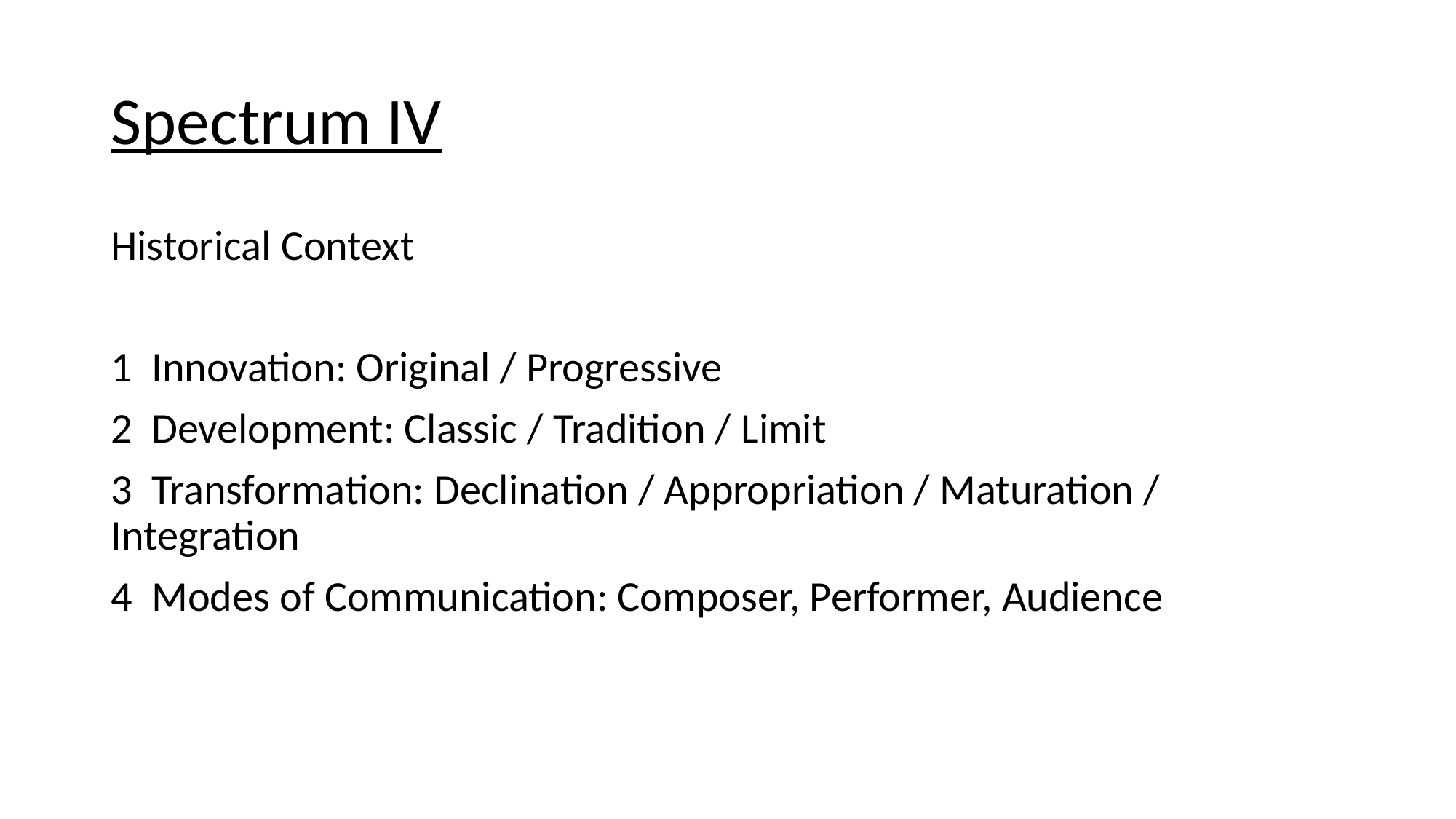

# Spectrum IV
Historical Context

1  Innovation: Original / Progressive
2  Development: Classic / Tradition / Limit
3  Transformation: Declination / Appropriation / Maturation / Integration
4  Modes of Communication: Composer, Performer, Audience